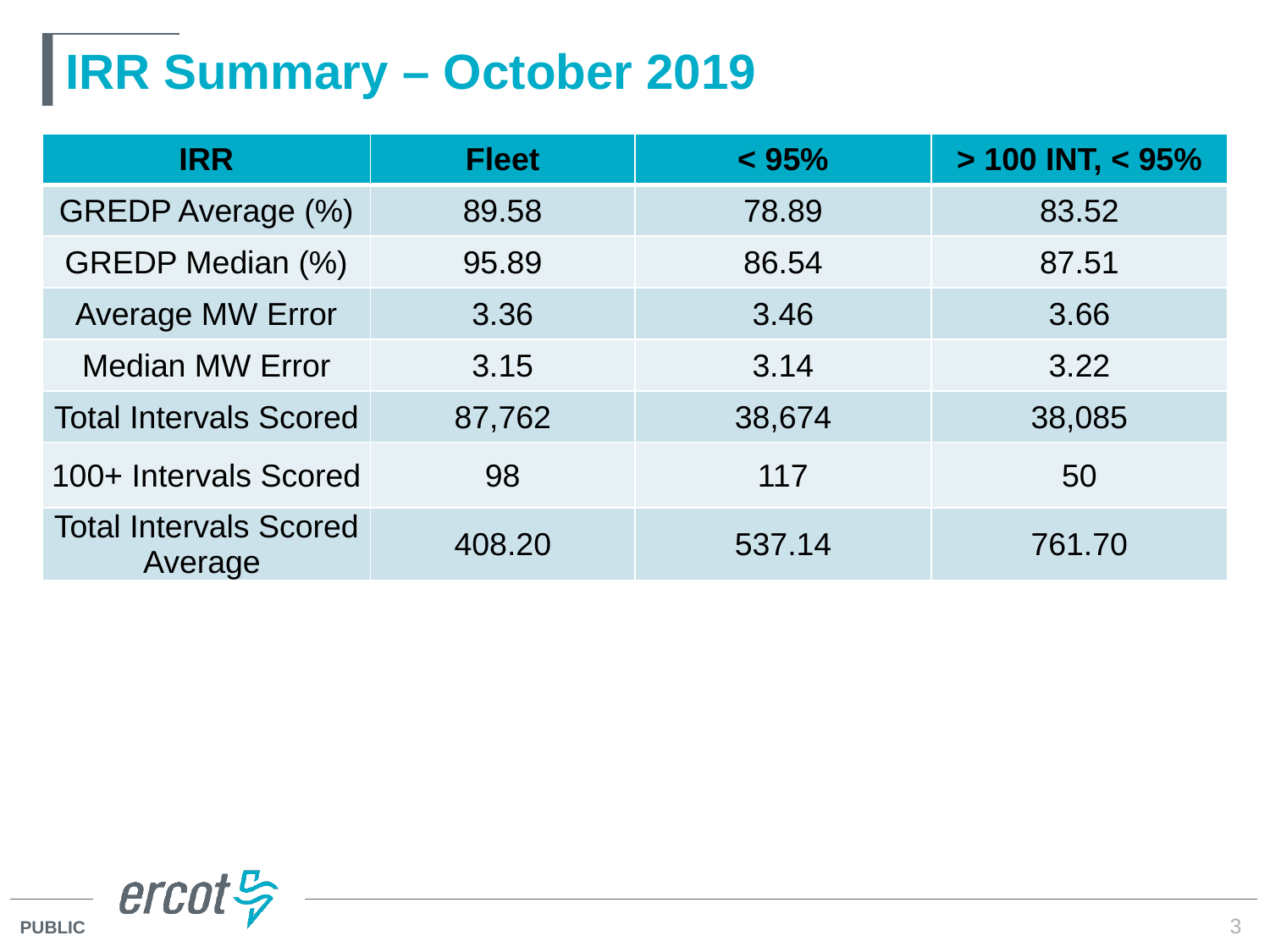

# IRR Summary – October 2019
| IRR | Fleet | < 95% | > 100 INT, < 95% |
| --- | --- | --- | --- |
| GREDP Average (%) | 89.58 | 78.89 | 83.52 |
| GREDP Median (%) | 95.89 | 86.54 | 87.51 |
| Average MW Error | 3.36 | 3.46 | 3.66 |
| Median MW Error | 3.15 | 3.14 | 3.22 |
| Total Intervals Scored | 87,762 | 38,674 | 38,085 |
| 100+ Intervals Scored | 98 | 117 | 50 |
| Total Intervals Scored Average | 408.20 | 537.14 | 761.70 |
3